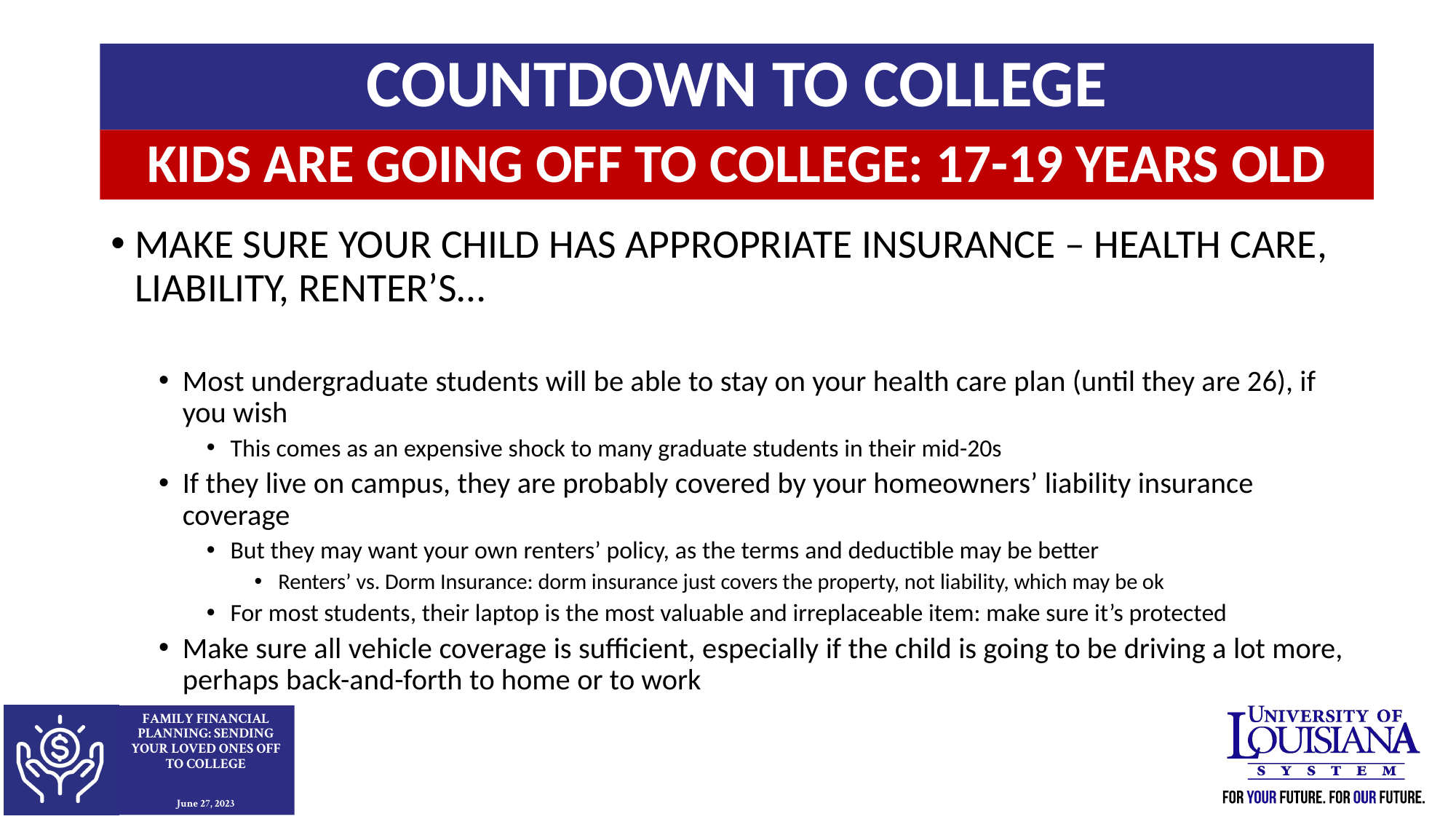

Countdown to College
Kids Are Going Off to College: 17-19 Years Old
MAKE SURE YOUR CHILD HAS APPROPRIATE INSURANCE – HEALTH CARE, LIABILITY, RENTER’S…
Most undergraduate students will be able to stay on your health care plan (until they are 26), if you wish
This comes as an expensive shock to many graduate students in their mid-20s
If they live on campus, they are probably covered by your homeowners’ liability insurance coverage
But they may want your own renters’ policy, as the terms and deductible may be better
Renters’ vs. Dorm Insurance: dorm insurance just covers the property, not liability, which may be ok
For most students, their laptop is the most valuable and irreplaceable item: make sure it’s protected
Make sure all vehicle coverage is sufficient, especially if the child is going to be driving a lot more, perhaps back-and-forth to home or to work